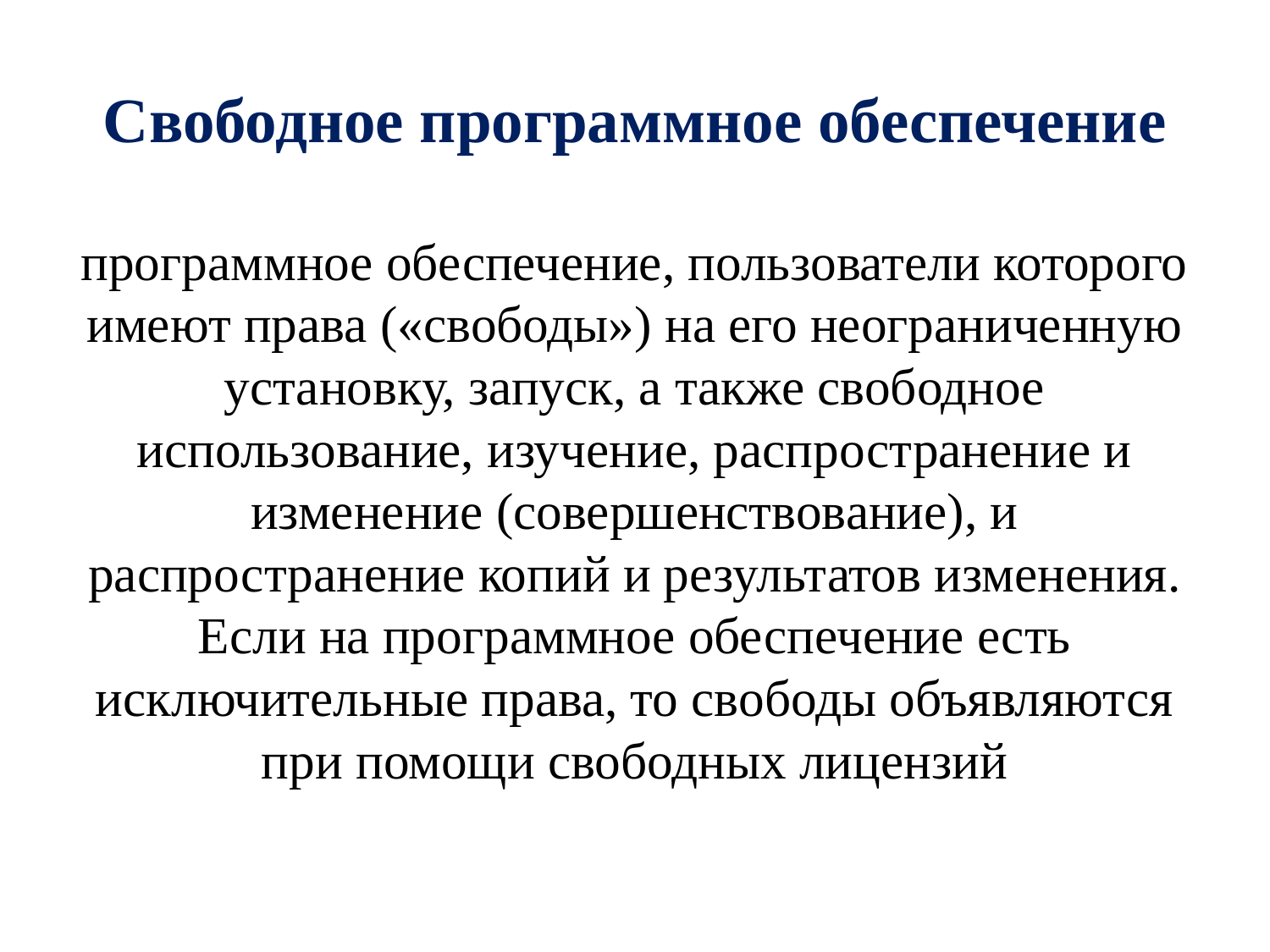

# Свободное программное обеспечение
программное обеспечение, пользователи которого имеют права («свободы») на его неограниченную установку, запуск, а также свободное использование, изучение, распространение и изменение (совершенствование), и распространение копий и результатов изменения. Если на программное обеспечение есть исключительные права, то свободы объявляются при помощи свободных лицензий